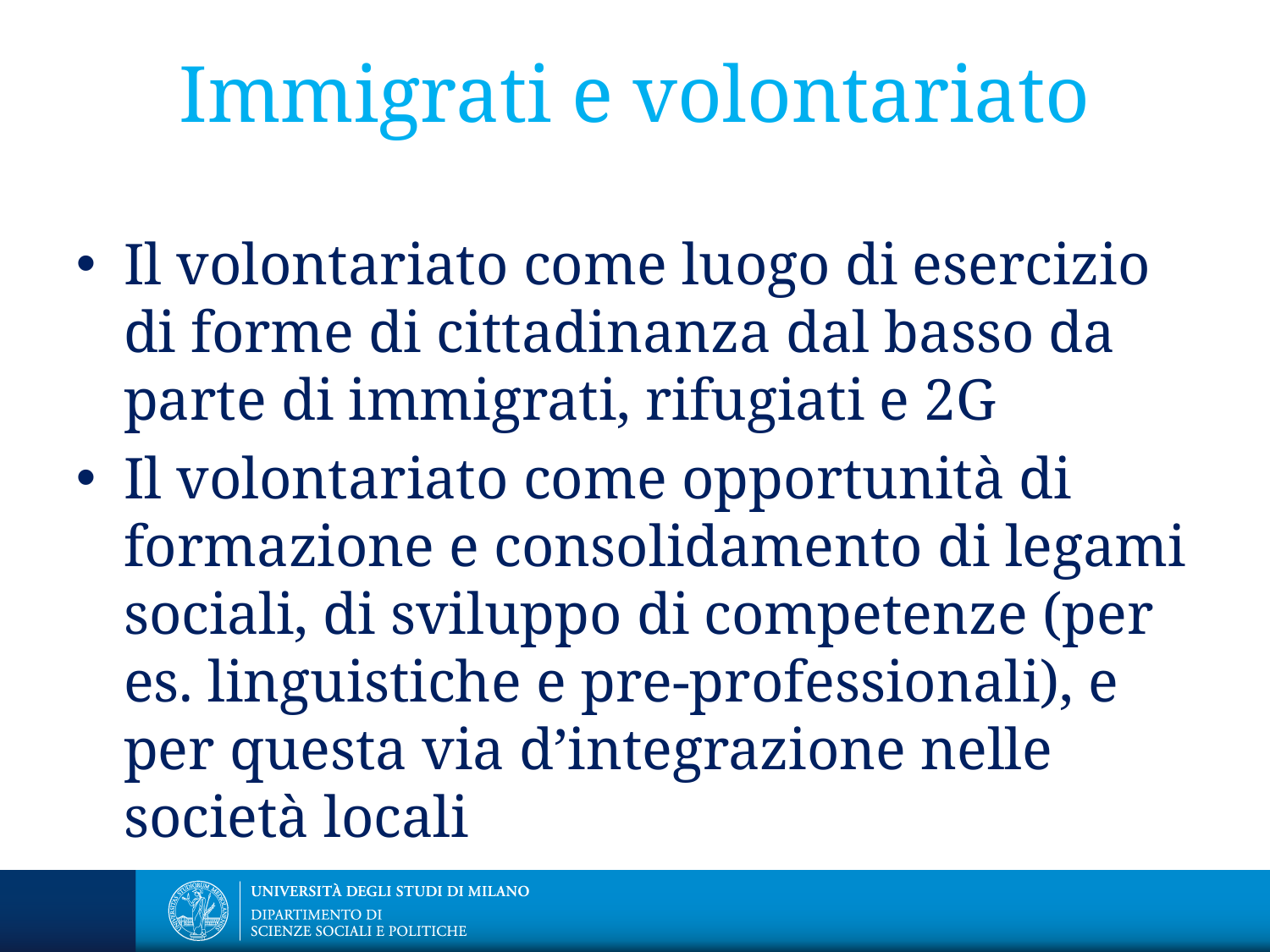

# Immigrati e volontariato
Il volontariato come luogo di esercizio di forme di cittadinanza dal basso da parte di immigrati, rifugiati e 2G
Il volontariato come opportunità di formazione e consolidamento di legami sociali, di sviluppo di competenze (per es. linguistiche e pre-professionali), e per questa via d’integrazione nelle società locali